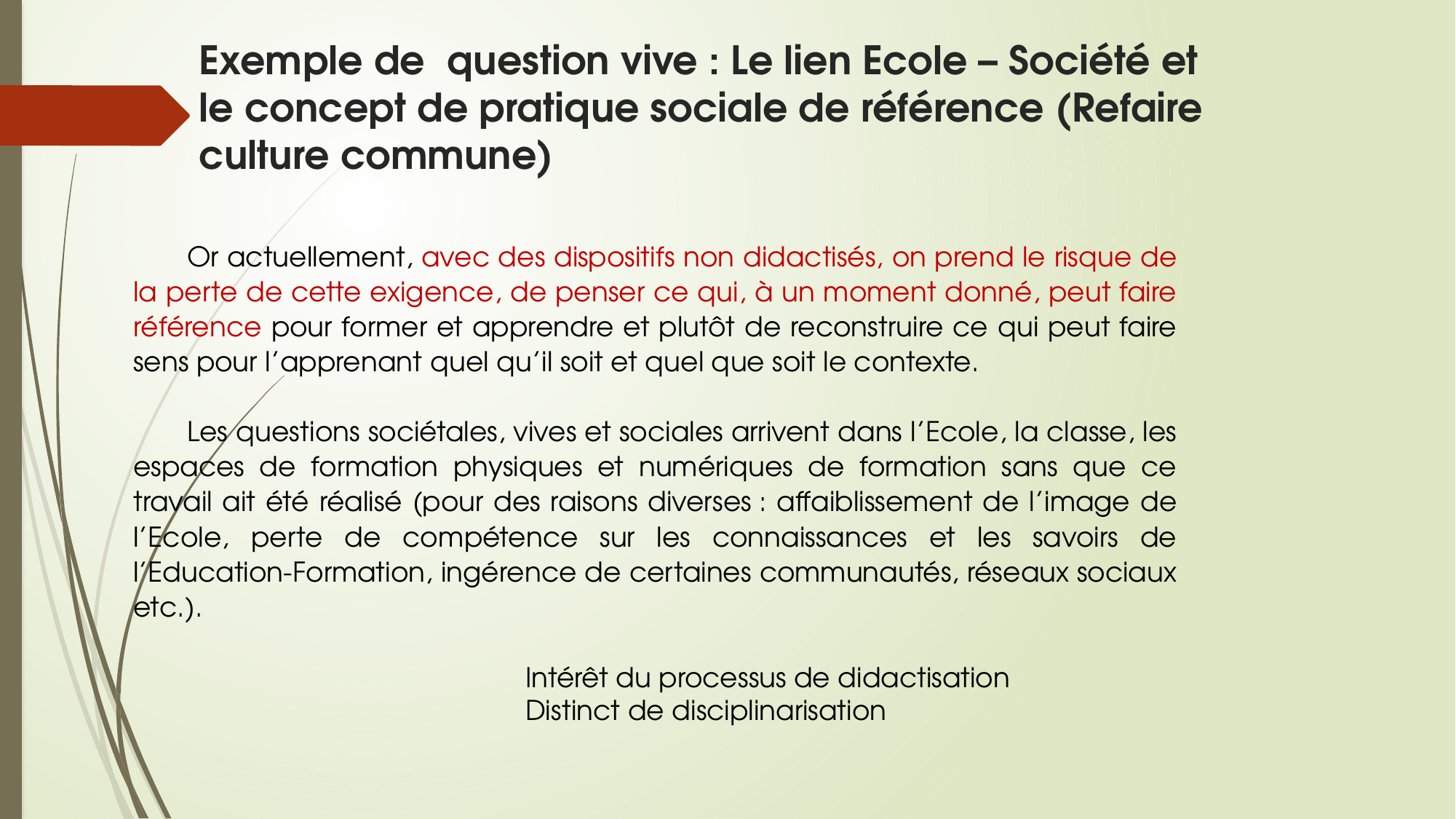

# Exemple de  question vive : Le lien Ecole – Société et le concept de pratique sociale de référence (Refaire culture commune)
Or actuellement, avec des dispositifs non didactisés, on prend le risque de la perte de cette exigence, de penser ce qui, à un moment donné, peut faire référence pour former et apprendre et plutôt de reconstruire ce qui peut faire sens pour l’apprenant quel qu’il soit et quel que soit le contexte.

Les questions sociétales, vives et sociales arrivent dans l’Ecole, la classe, les espaces de formation physiques et numériques de formation sans que ce travail ait été réalisé (pour des raisons diverses : affaiblissement de l’image de l’Ecole, perte de compétence sur les connaissances et les savoirs de l’Education-Formation, ingérence de certaines communautés, réseaux sociaux etc.).
Intérêt du processus de didactisation
Distinct de disciplinarisation